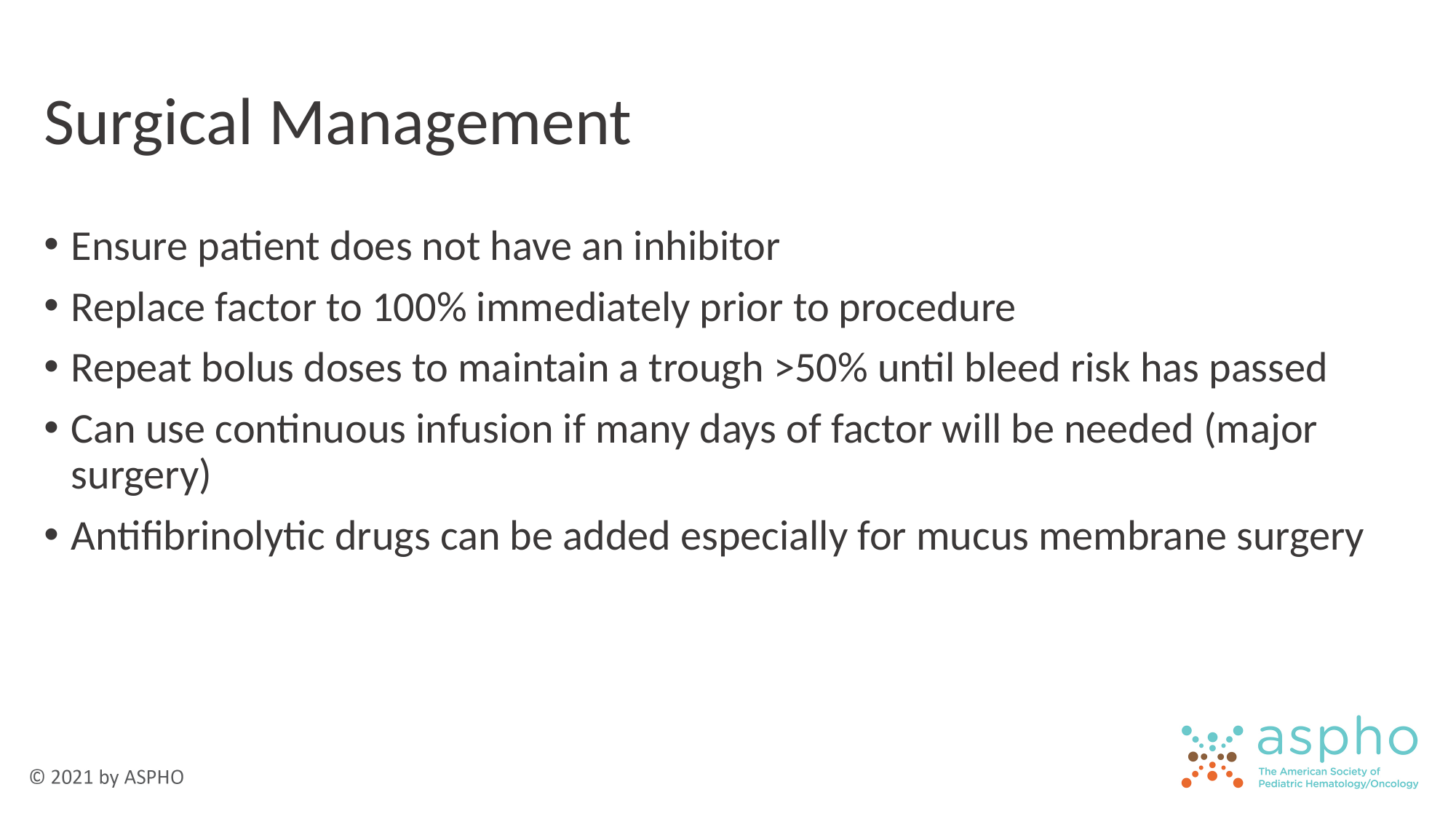

# Surgical Management
Ensure patient does not have an inhibitor
Replace factor to 100% immediately prior to procedure
Repeat bolus doses to maintain a trough >50% until bleed risk has passed
Can use continuous infusion if many days of factor will be needed (major surgery)
Antifibrinolytic drugs can be added especially for mucus membrane surgery